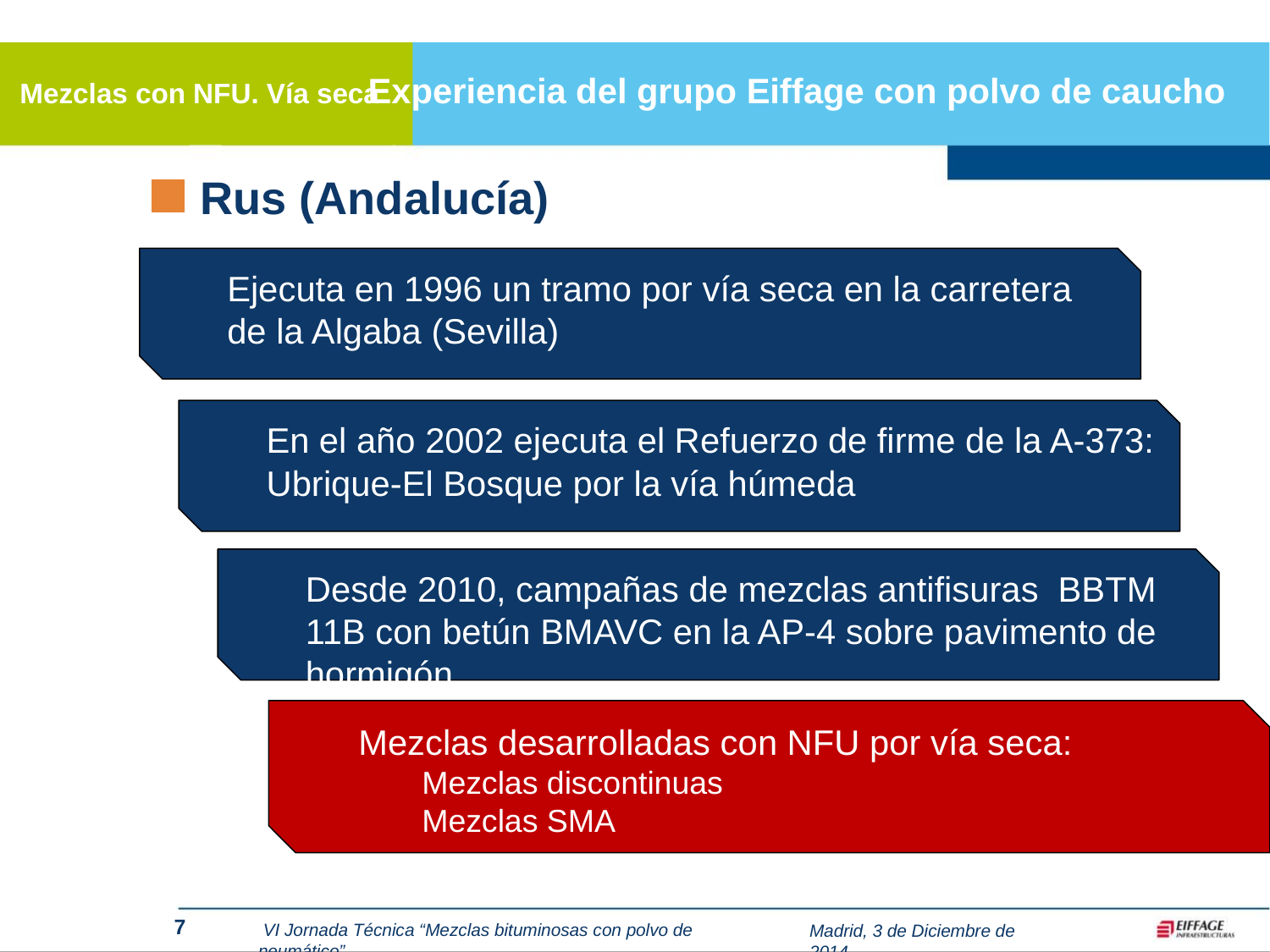

# Experiencia del grupo Eiffage con polvo de caucho

Rus (Andalucía)

Ejecuta en 1996 un tramo por vía seca en la carretera de la Algaba (Sevilla)
En el año 2002 ejecuta el Refuerzo de firme de la A-373: Ubrique-El Bosque por la vía húmeda
Desde 2010, campañas de mezclas antifisuras  BBTM 11B con betún BMAVC en la AP-4 sobre pavimento de hormigón
Mezclas desarrolladas con NFU por vía seca:
Mezclas discontinuas
Mezclas SMA